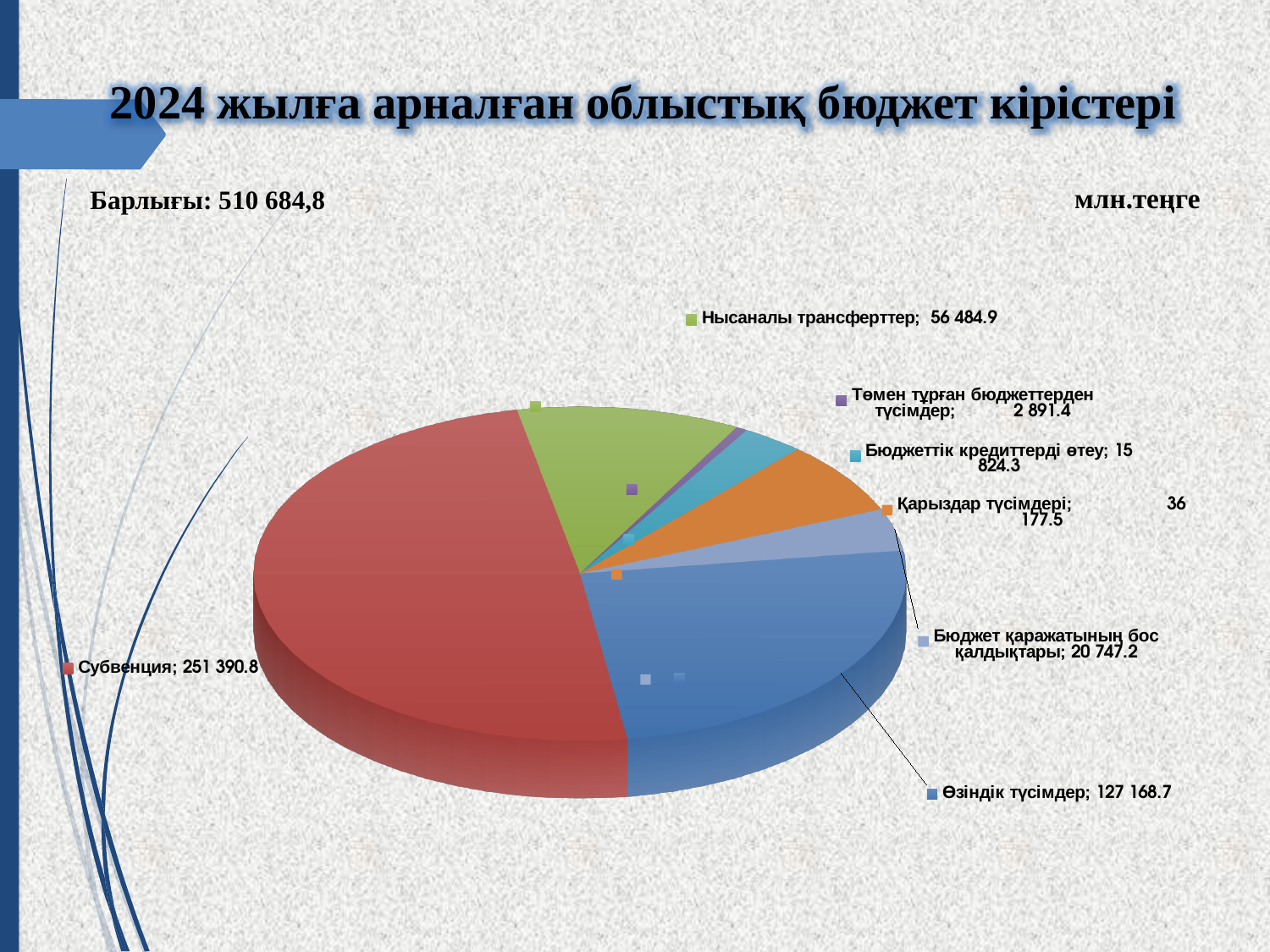

2024 жылға арналған облыстық бюджет кірістері

[unsupported chart]

         млн.теңге
Барлығы: 510 684,8